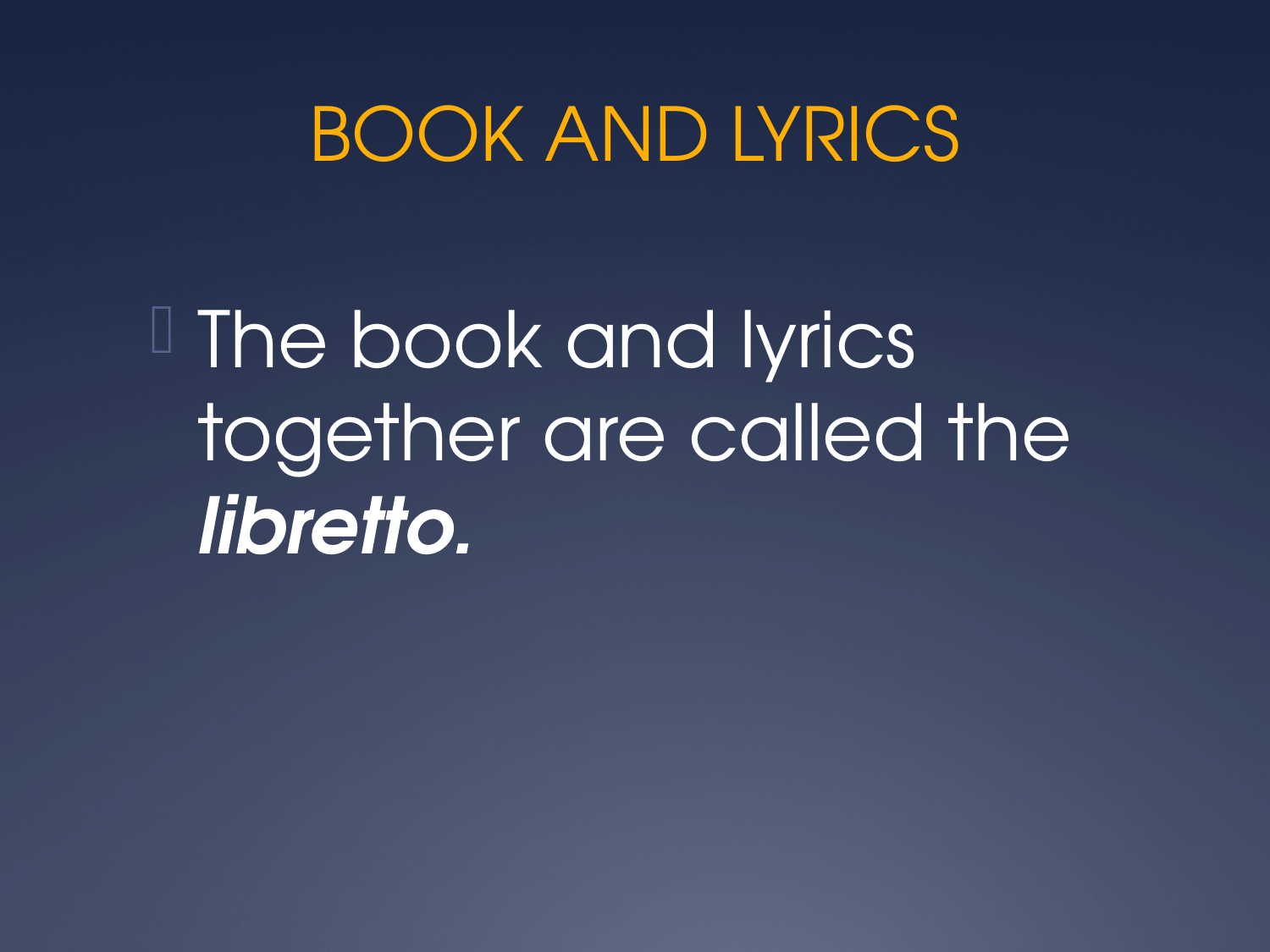

# BOOK AND LYRICS
The book and lyrics together are called the libretto.